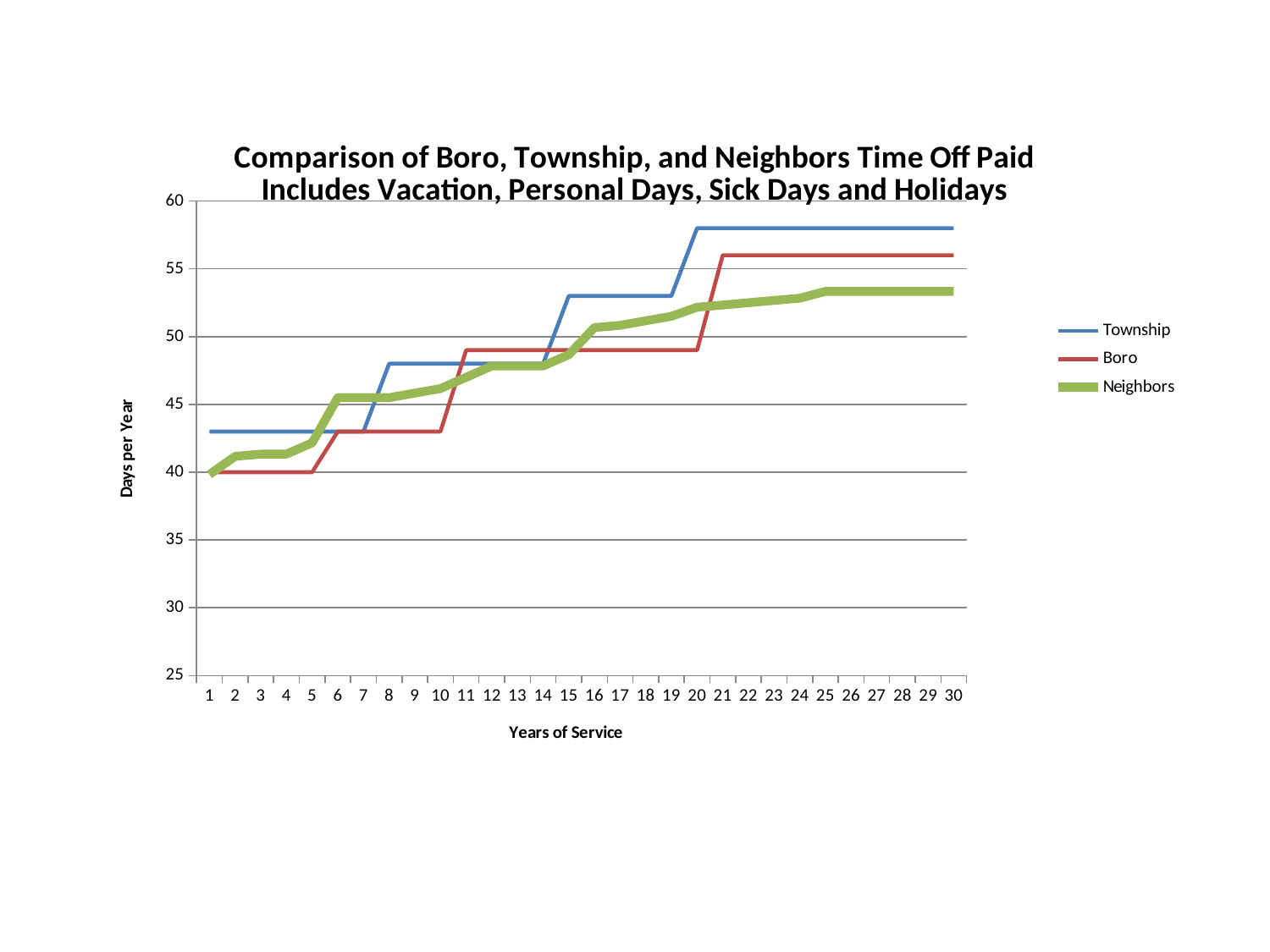

### Chart: Comparison of Boro, Township, and Neighbors Time Off Paid
Includes Vacation, Personal Days, Sick Days and Holidays

| Category | Township | Boro | Neighbors |
|---|---|---|---|